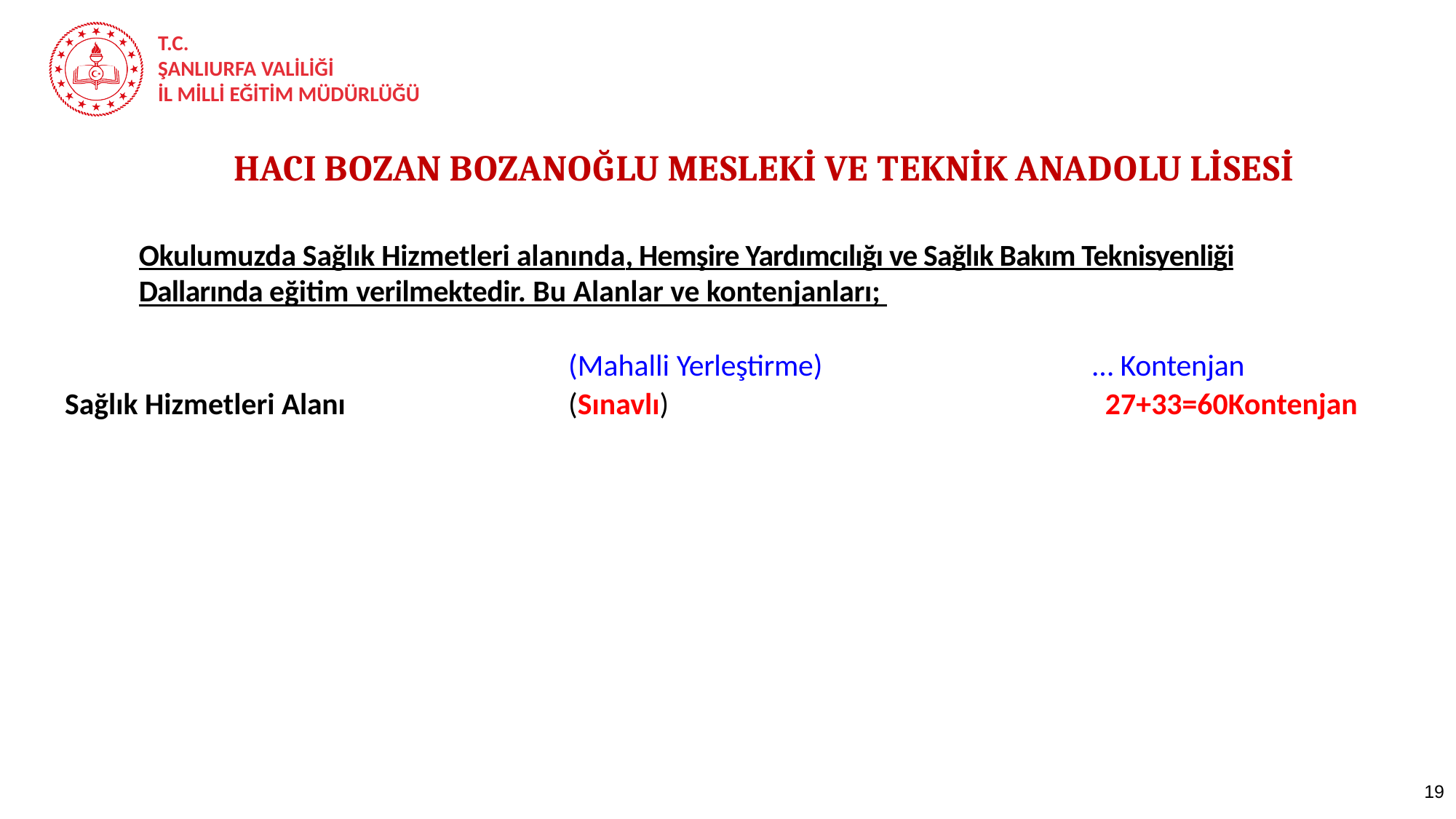

HACI BOZAN BOZANOĞLU MESLEKİ VE TEKNİK ANADOLU LİSESİ
Okulumuzda Sağlık Hizmetleri alanında, Hemşire Yardımcılığı ve Sağlık Bakım Teknisyenliği Dallarında eğitim verilmektedir. Bu Alanlar ve kontenjanları;
|  | (Mahalli Yerleştirme) | … Kontenjan |
| --- | --- | --- |
| Sağlık Hizmetleri Alanı | (Sınavlı) | 27+33=60Kontenjan |
|  |  |  |
|  |  |  |
|  |  |  |
|  |  |  |
|  |  |  |
|  |  |  |